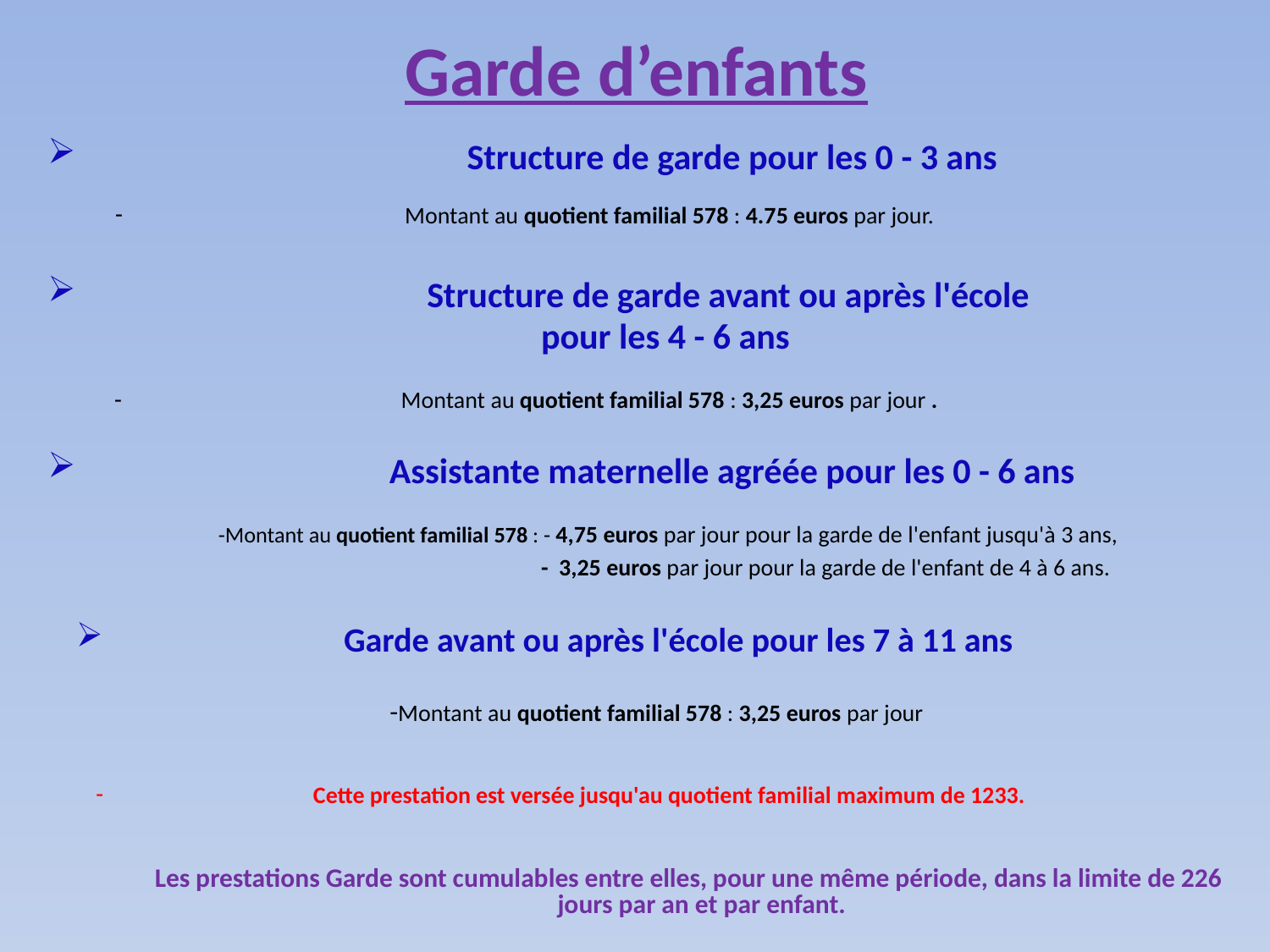

# Garde d’enfants

Structure de garde pour les 0 - 3 ans

Montant au quotient familial 578 : 4.75 euros par jour.

Structure de garde avant ou après l'école
pour les 4 - 6 ans

Montant au quotient familial 578 : 3,25 euros par jour .

Assistante maternelle agréée pour les 0 - 6 ans

             -Montant au quotient familial 578 : - 4,75 euros par jour pour la garde de l'enfant jusqu'à 3 ans,
                                                              -  3,25 euros par jour pour la garde de l'enfant de 4 à 6 ans.

Garde avant ou après l'école pour les 7 à 11 ans

       -Montant au quotient familial 578 : 3,25 euros par jour

Cette prestation est versée jusqu'au quotient familial maximum de 1233.

Les prestations Garde sont cumulables entre elles, pour une même période, dans la limite de 226 jours par an et par enfant.